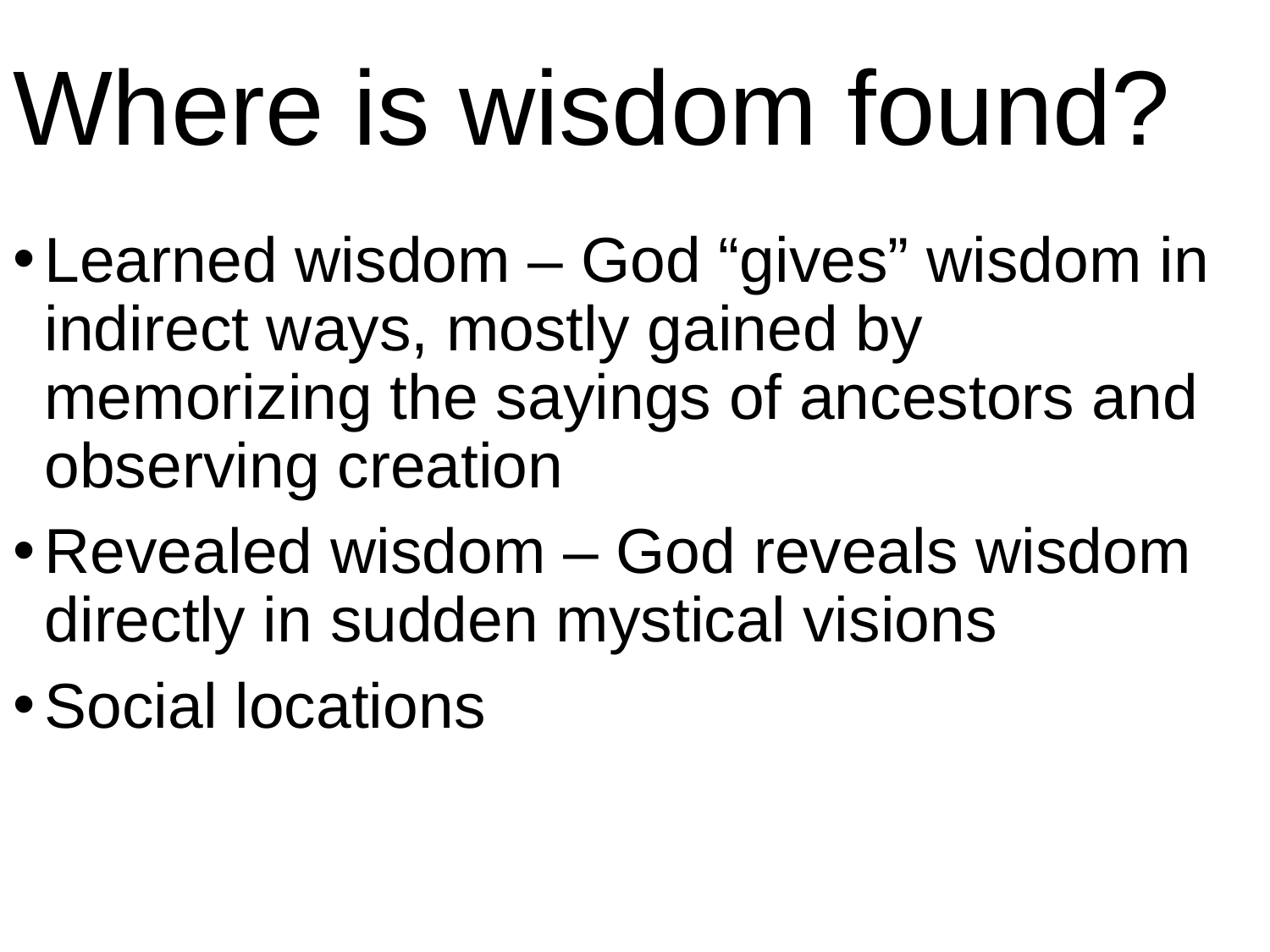

# Where is wisdom found?
Learned wisdom – God “gives” wisdom in indirect ways, mostly gained by memorizing the sayings of ancestors and observing creation
Revealed wisdom – God reveals wisdom directly in sudden mystical visions
Social locations